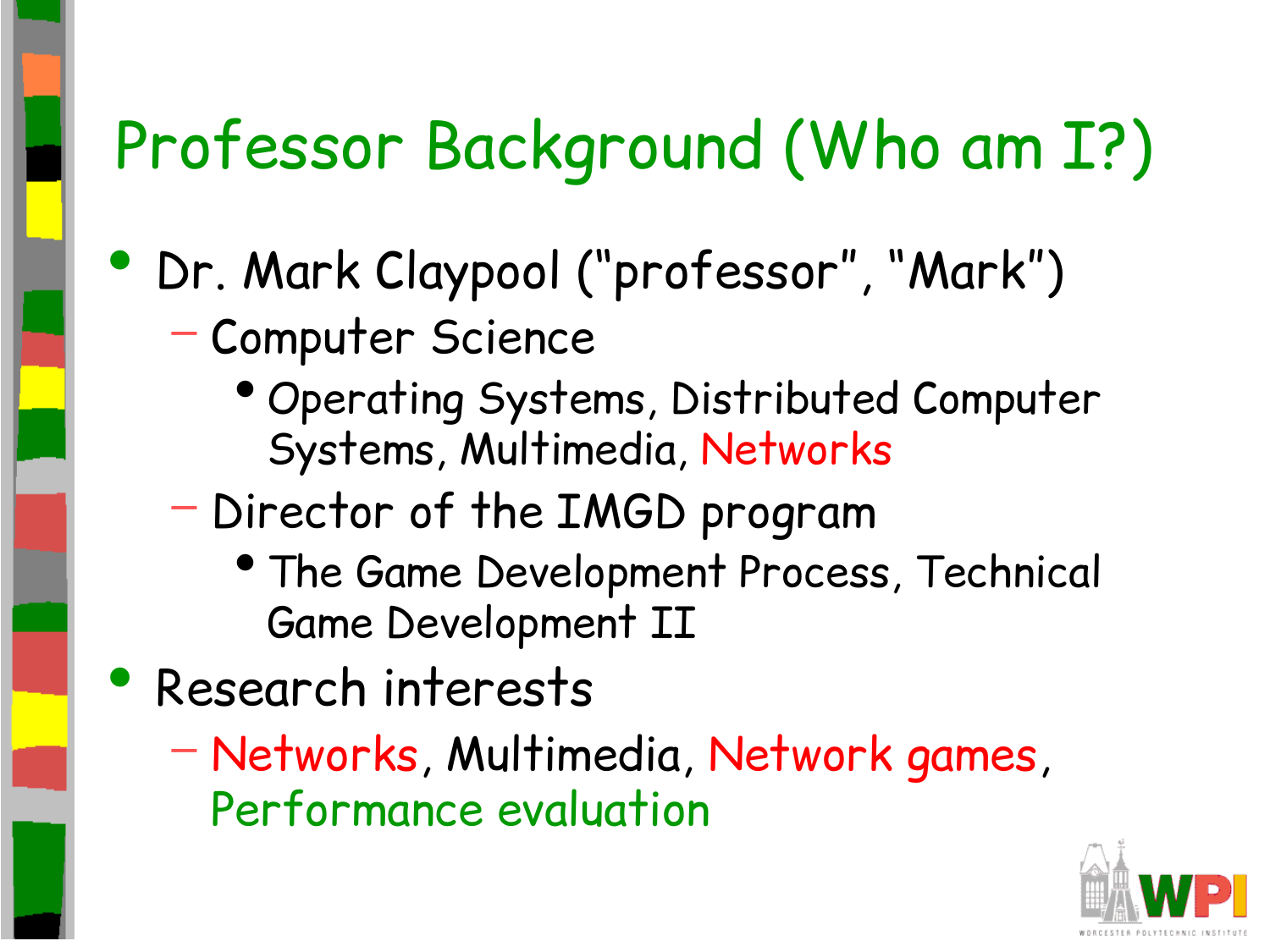

# Professor Background (Who am I?)
Dr. Mark Claypool (“professor”, “Mark”)
Computer Science
Operating Systems, Distributed Computer Systems, Multimedia, Networks
Director of the IMGD program
The Game Development Process, Technical Game Development II
Research interests
Networks, Multimedia, Network games, Performance evaluation